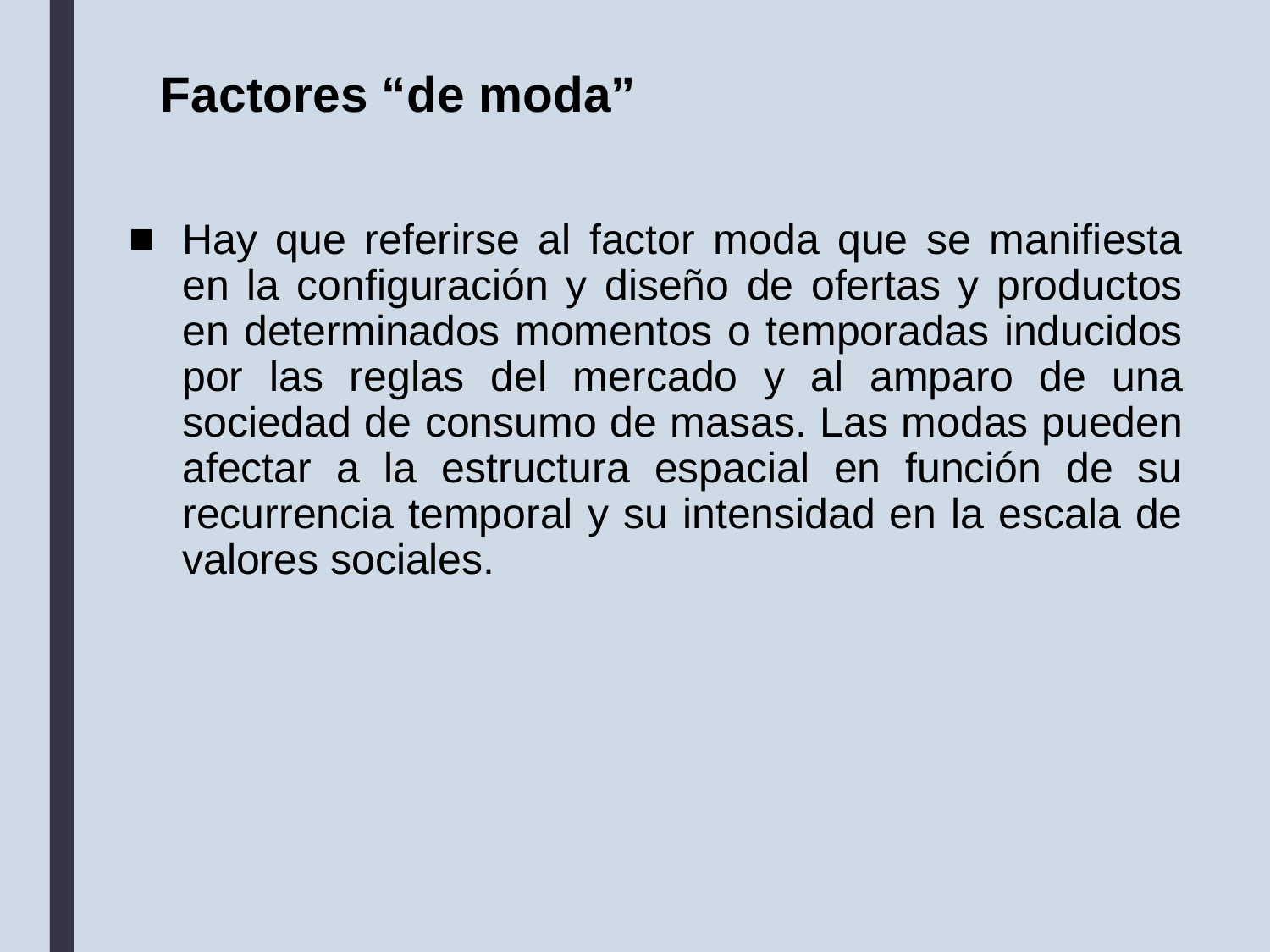

# Factores “de moda”
Hay que referirse al factor moda que se manifiesta en la configuración y diseño de ofertas y productos en determinados momentos o temporadas inducidos por las reglas del mercado y al amparo de una sociedad de consumo de masas. Las modas pueden afectar a la estructura espacial en función de su recurrencia temporal y su intensidad en la escala de valores sociales.